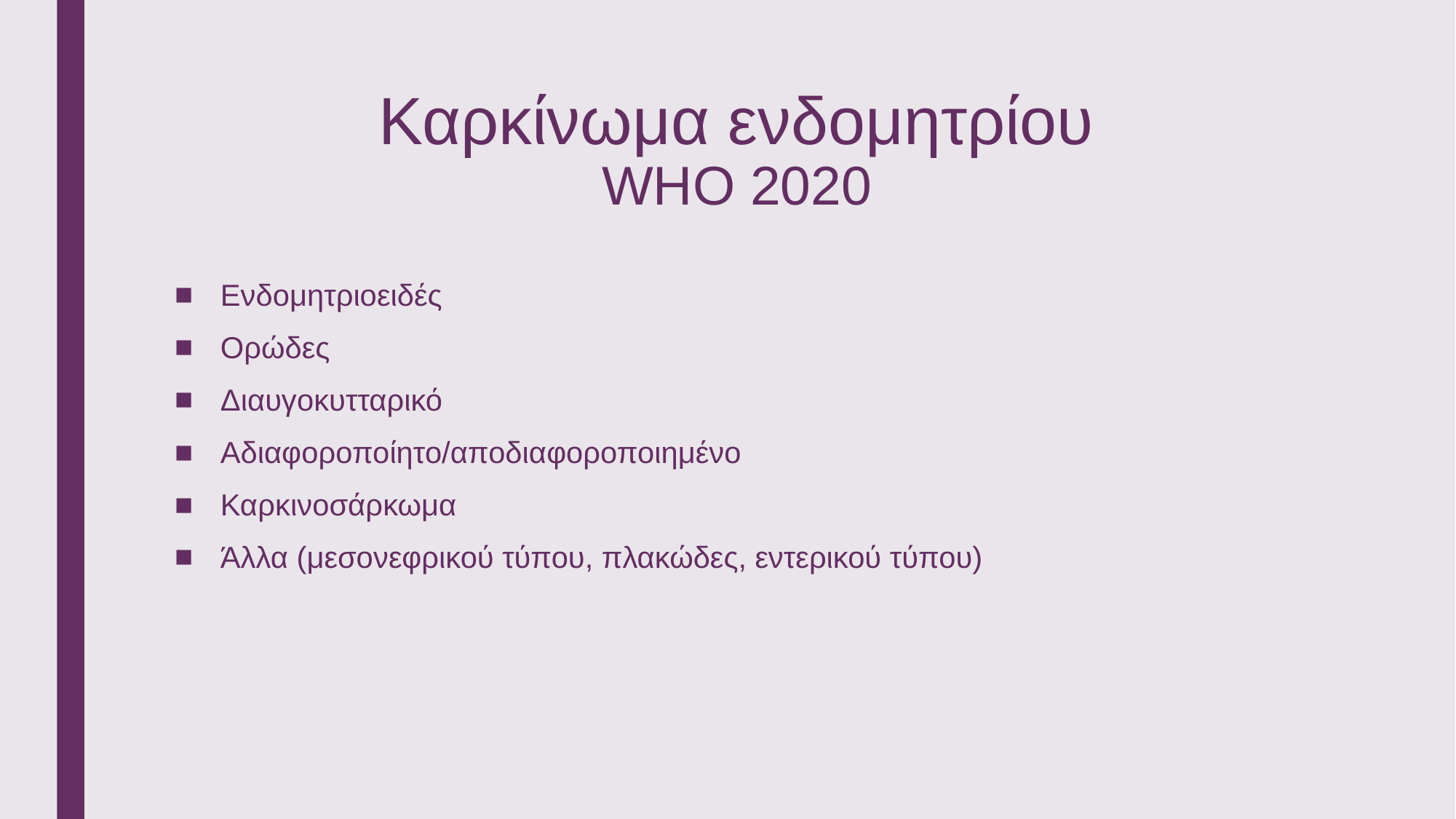

# Καρκίνωμα ενδομητρίου WHO 2020
Ενδομητριοειδές
Ορώδες
Διαυγοκυτταρικό
Αδιαφοροποίητο/αποδιαφοροποιημένο
Καρκινοσάρκωμα
Άλλα (μεσονεφρικού τύπου, πλακώδες, εντερικού τύπου)